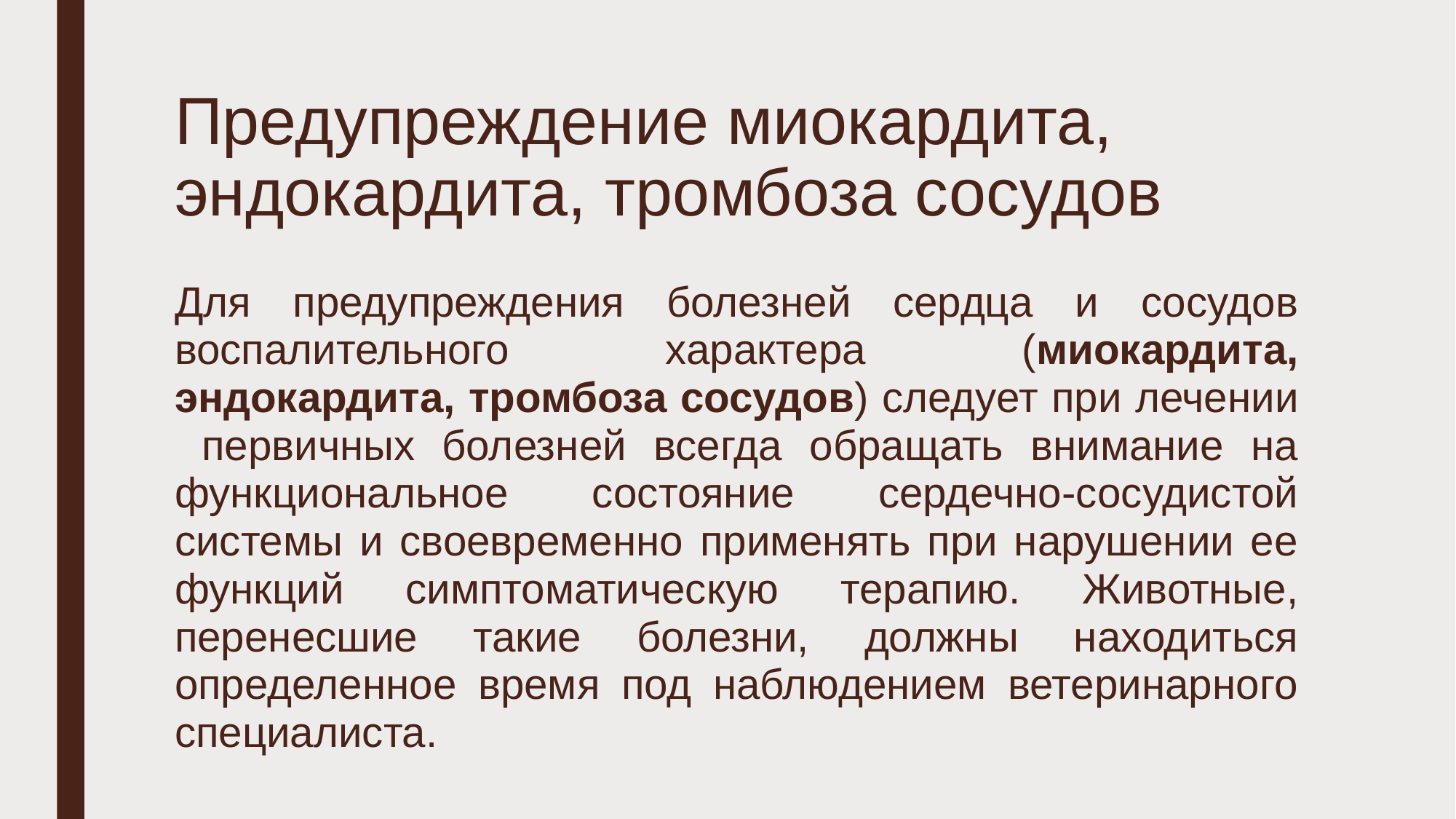

# Предупреждение миокардита, эндокардита, тромбоза сосудов
Для предупреждения болезней сердца и сосудов воспалительного характера (миокардита, эндокардита, тромбоза сосудов) следует при лечении  первичных болезней всегда обращать внимание на функциональное состояние сердечно-сосудистой системы и своевременно применять при нарушении ее функций симптоматическую терапию. Животные, перенесшие такие болезни, должны находиться определенное время под наблюдением ветеринарного специалиста.